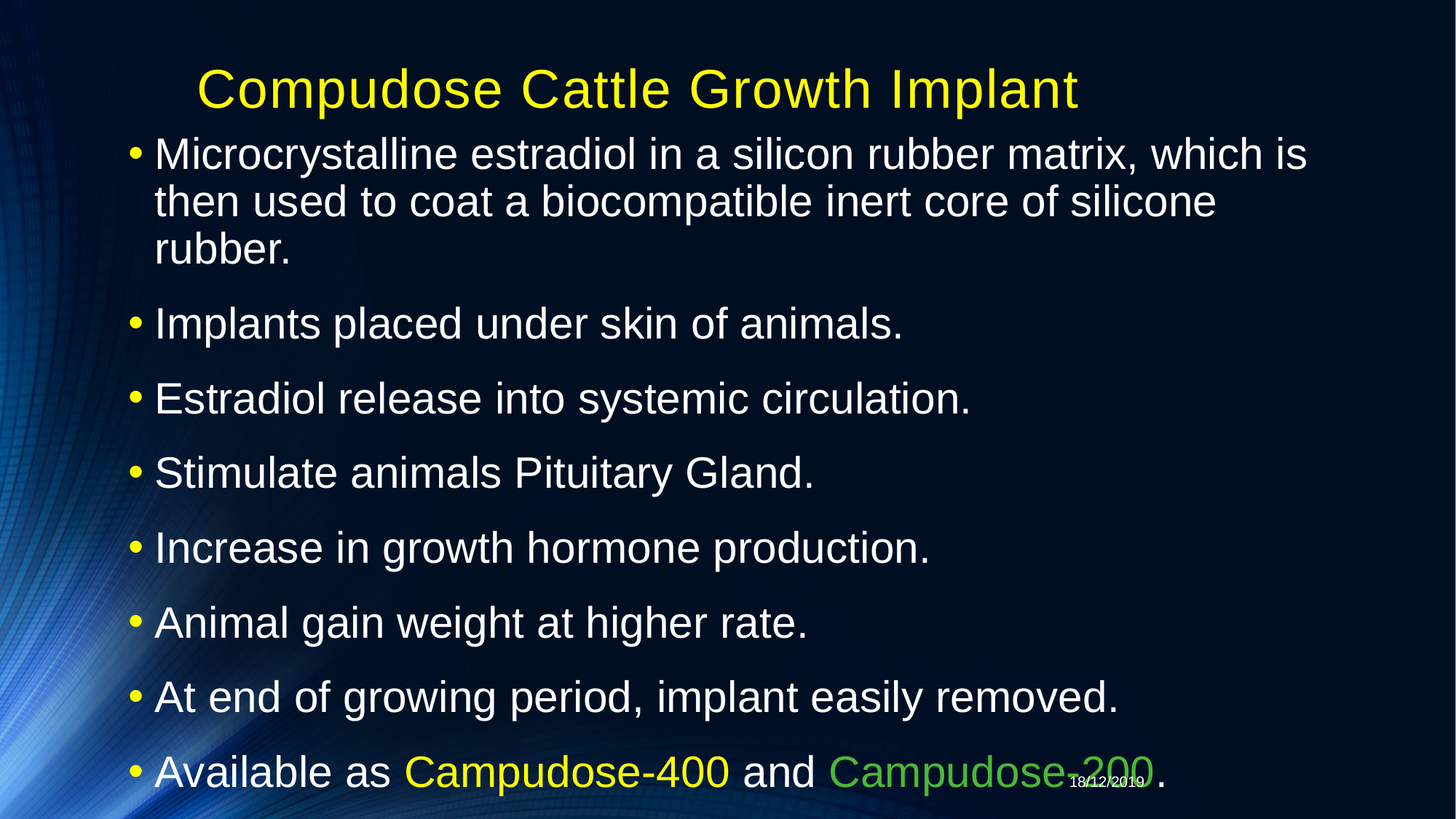

# Compudose Cattle Growth Implant
Microcrystalline estradiol in a silicon rubber matrix, which is then used to coat a biocompatible inert core of silicone rubber.
Implants placed under skin of animals.
Estradiol release into systemic circulation.
Stimulate animals Pituitary Gland.
Increase in growth hormone production.
Animal gain weight at higher rate.
At end of growing period, implant easily removed.
Available as Campudose-400 and Campudose-200.

18/12/2019